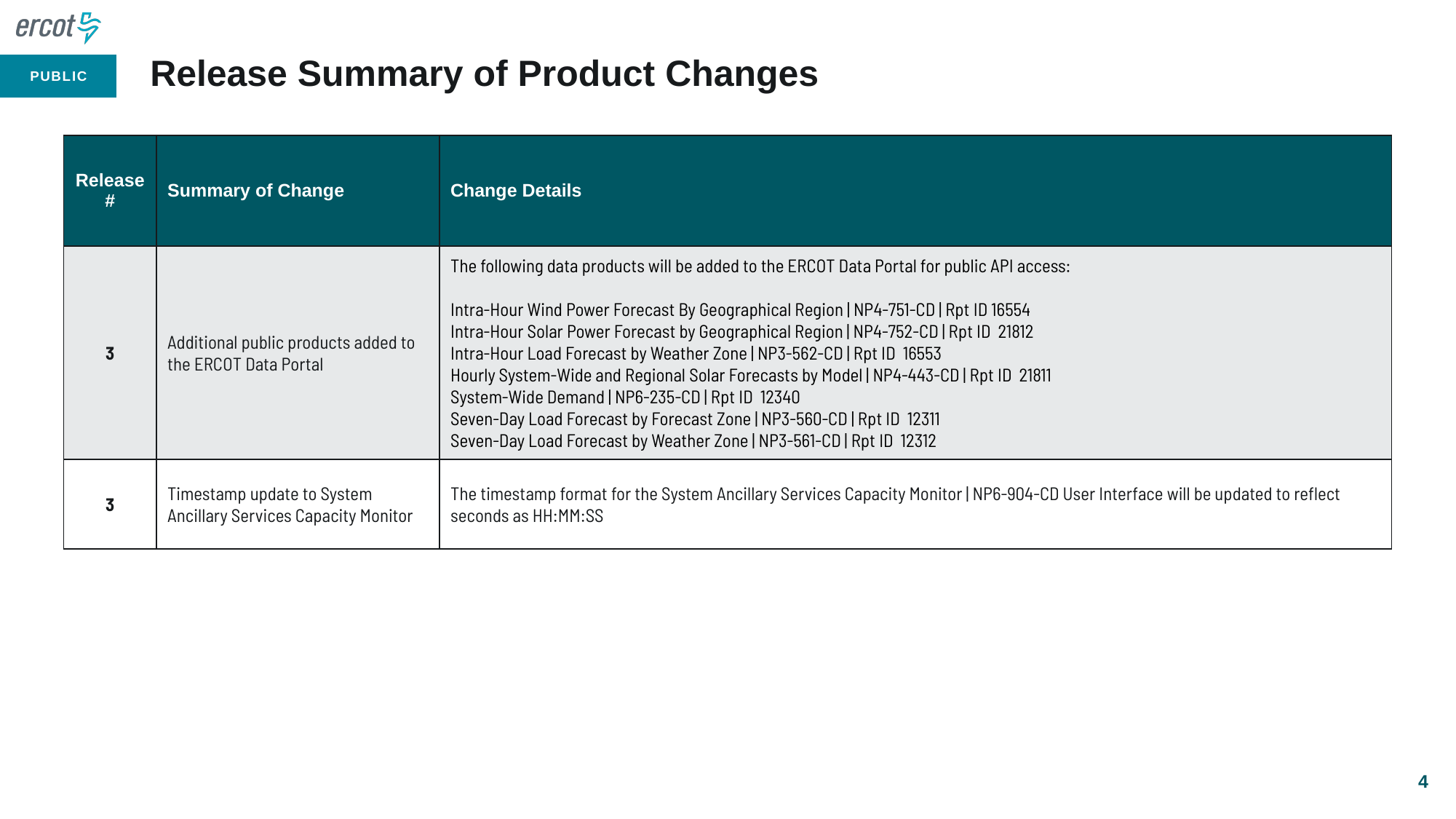

# Release Summary of Product Changes
| Release # | Summary of Change | Change Details |
| --- | --- | --- |
| 3 | Additional public products added to the ERCOT Data Portal | The following data products will be added to the ERCOT Data Portal for public API access: Intra-Hour Wind Power Forecast By Geographical Region | NP4-751-CD | Rpt ID 16554 Intra-Hour Solar Power Forecast by Geographical Region | NP4-752-CD | Rpt ID 21812 Intra-Hour Load Forecast by Weather Zone | NP3-562-CD | Rpt ID 16553 Hourly System-Wide and Regional Solar Forecasts by Model | NP4-443-CD | Rpt ID 21811 System-Wide Demand | NP6-235-CD | Rpt ID 12340 Seven-Day Load Forecast by Forecast Zone | NP3-560-CD | Rpt ID 12311 Seven-Day Load Forecast by Weather Zone | NP3-561-CD | Rpt ID 12312 |
| 3 | Timestamp update to System Ancillary Services Capacity Monitor | The timestamp format for the System Ancillary Services Capacity Monitor | NP6-904-CD User Interface will be updated to reflect seconds as HH:MM:SS |
4